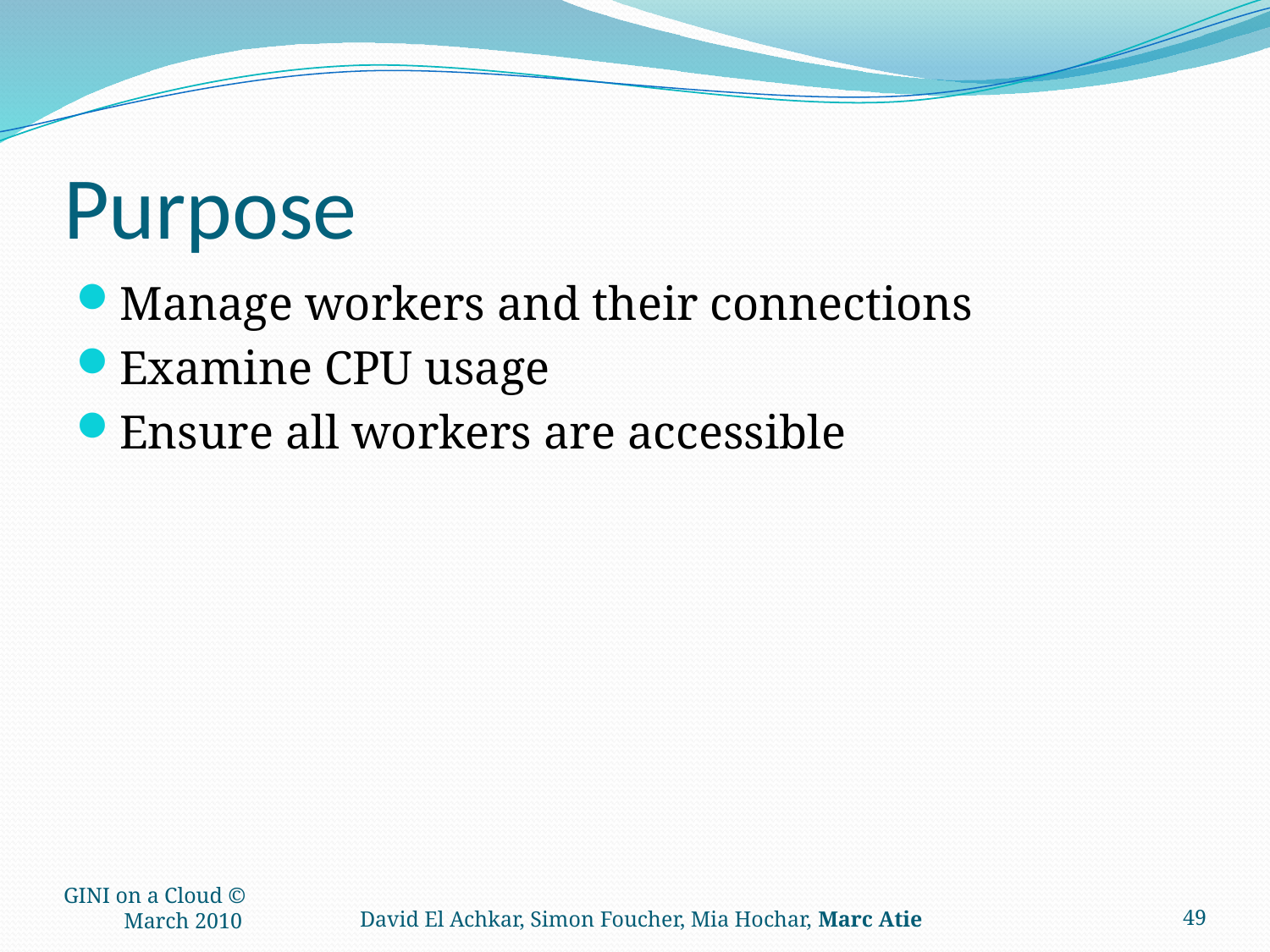

# Purpose
Manage workers and their connections
Examine CPU usage
Ensure all workers are accessible
GINI on a Cloud ©                                March 2010
49
David El Achkar, Simon Foucher, Mia Hochar, Marc Atie